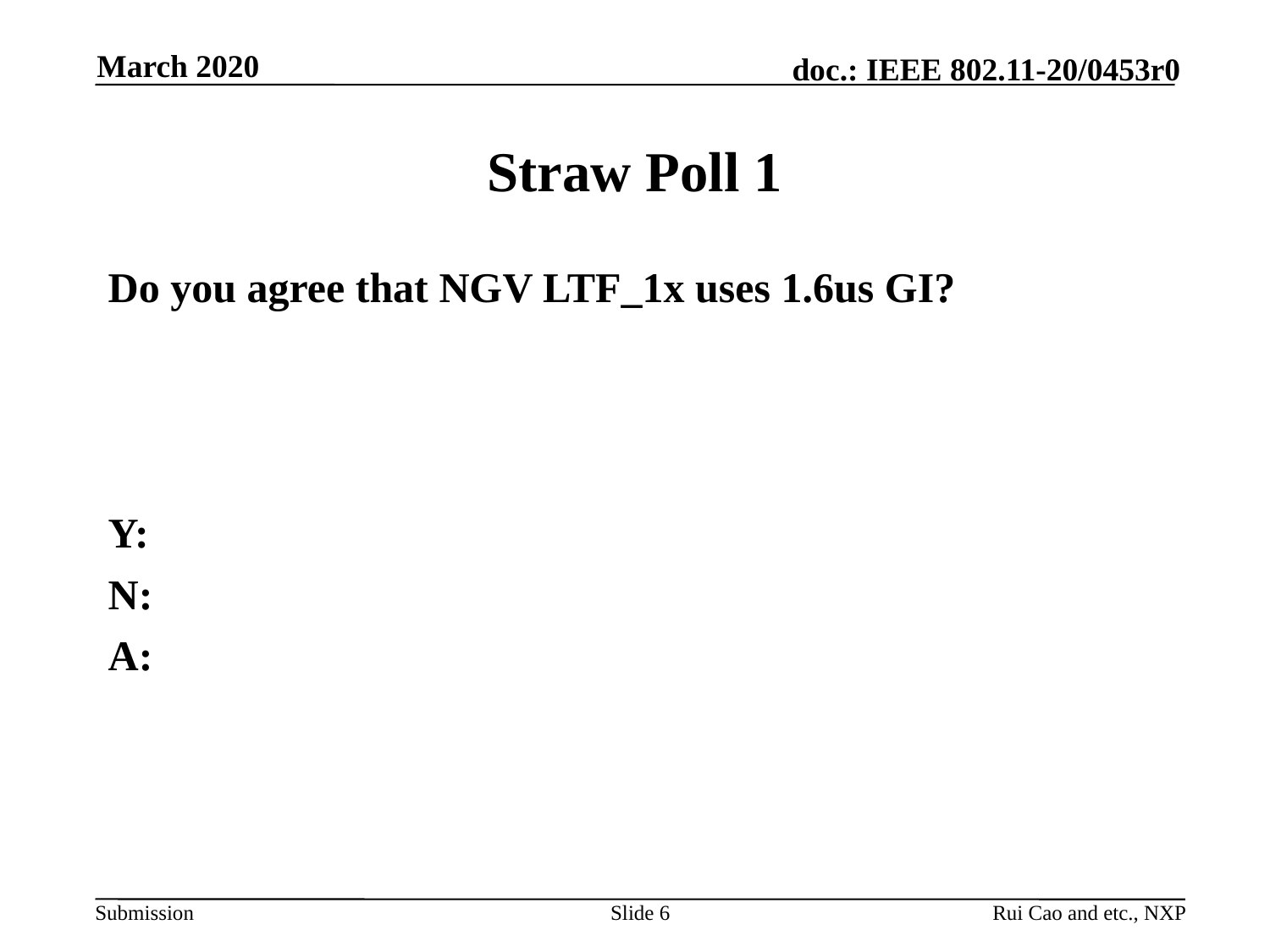

March 2020
# Straw Poll 1
Do you agree that NGV LTF_1x uses 1.6us GI?

Y:
N:
A:
Slide 6
Rui Cao and etc., NXP